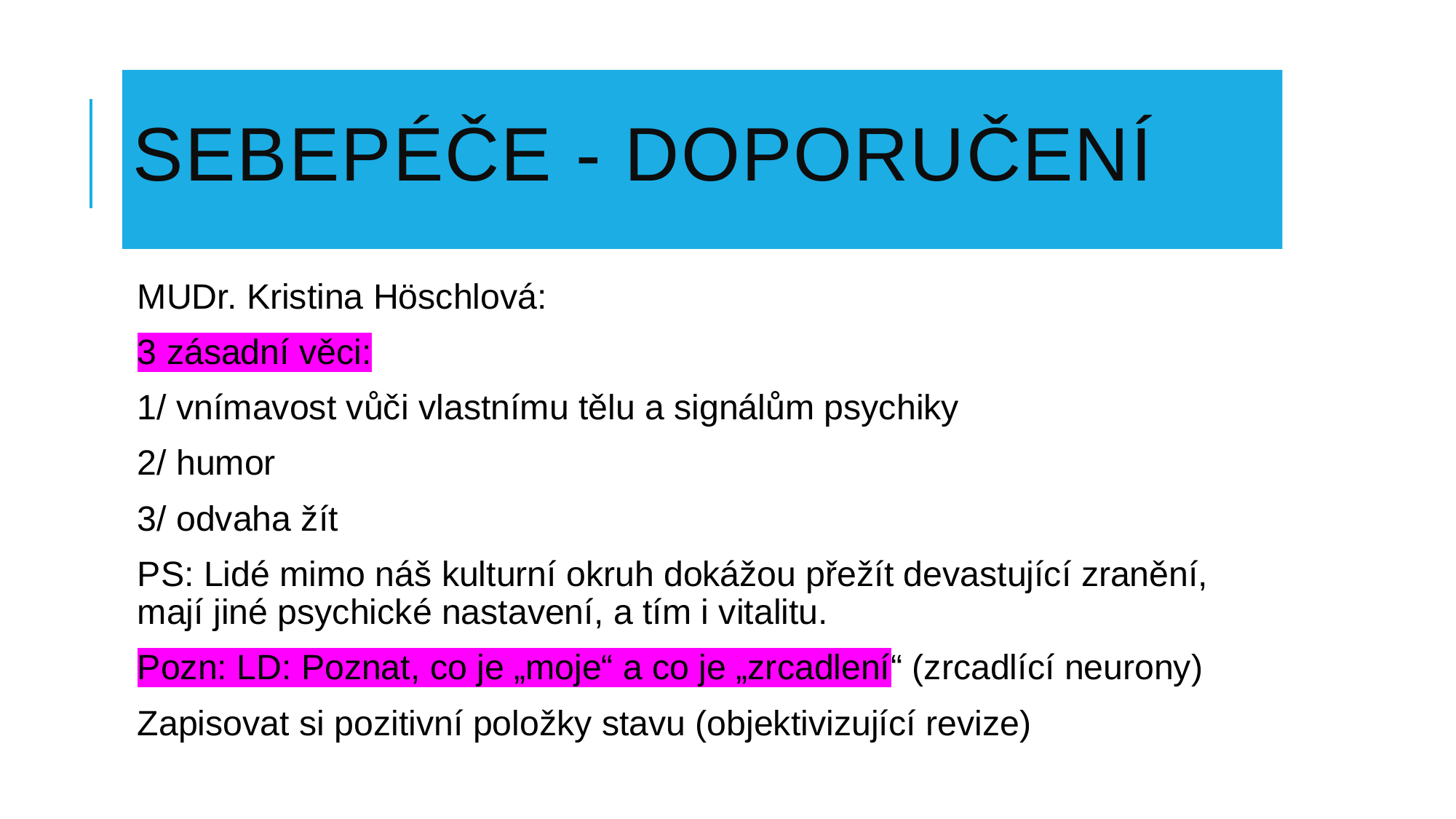

# Sebepéče - doporučení
MUDr. Kristina Höschlová:
3 zásadní věci:
1/ vnímavost vůči vlastnímu tělu a signálům psychiky
2/ humor
3/ odvaha žít
PS: Lidé mimo náš kulturní okruh dokážou přežít devastující zranění, mají jiné psychické nastavení, a tím i vitalitu.
Pozn: LD: Poznat, co je „moje“ a co je „zrcadlení“ (zrcadlící neurony)
Zapisovat si pozitivní položky stavu (objektivizující revize)